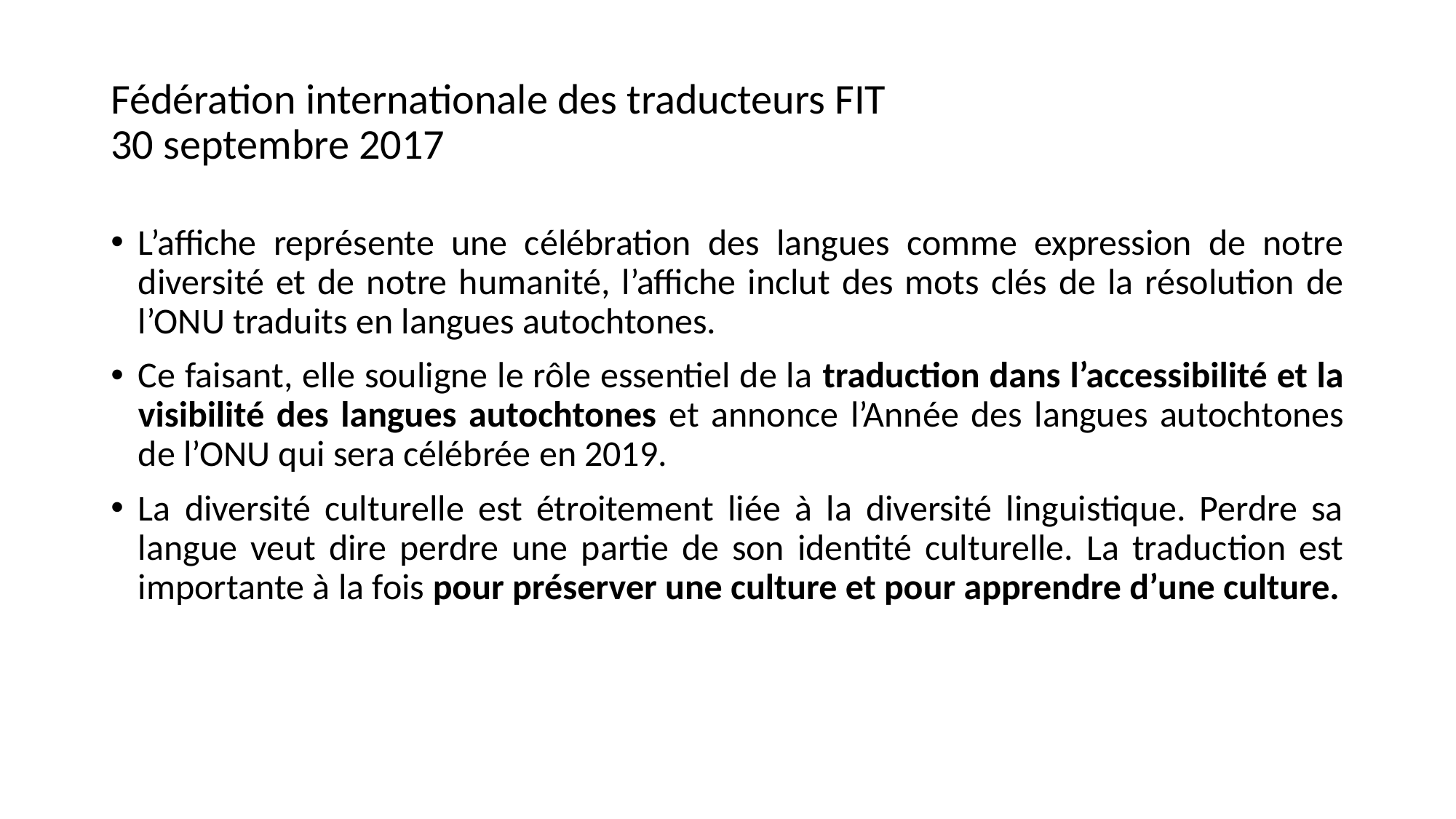

# Fédération internationale des traducteurs FIT 30 septembre 2017
L’affiche représente une célébration des langues comme expression de notre diversité et de notre humanité, l’affiche inclut des mots clés de la résolution de l’ONU traduits en langues autochtones.
Ce faisant, elle souligne le rôle essentiel de la traduction dans l’accessibilité et la visibilité des langues autochtones et annonce l’Année des langues autochtones de l’ONU qui sera célébrée en 2019.
La diversité culturelle est étroitement liée à la diversité linguistique. Perdre sa langue veut dire perdre une partie de son identité culturelle. La traduction est importante à la fois pour préserver une culture et pour apprendre d’une culture.